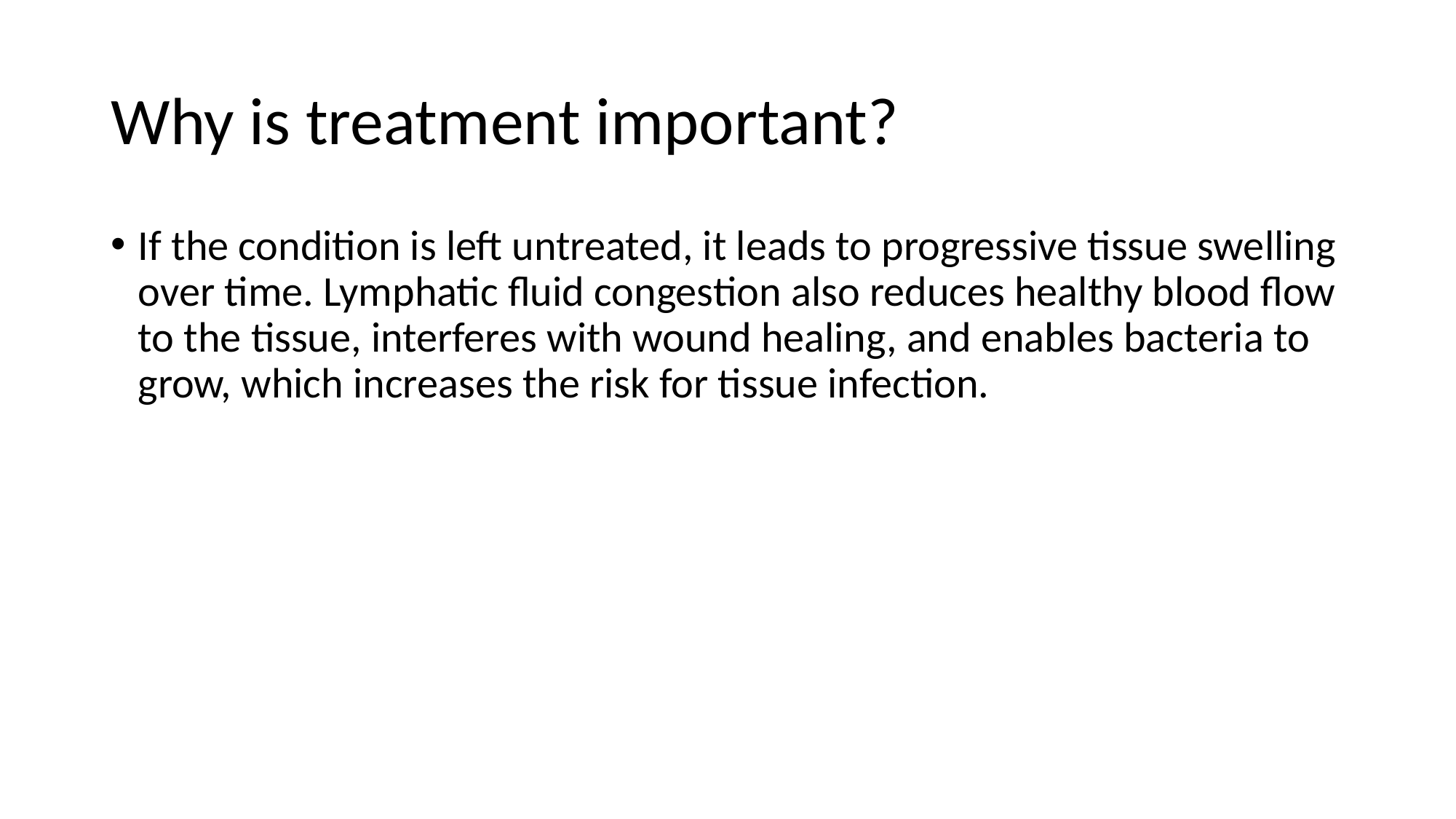

# Why is treatment important?
If the condition is left untreated, it leads to progressive tissue swelling over time. Lymphatic fluid congestion also reduces healthy blood flow to the tissue, interferes with wound healing, and enables bacteria to grow, which increases the risk for tissue infection.